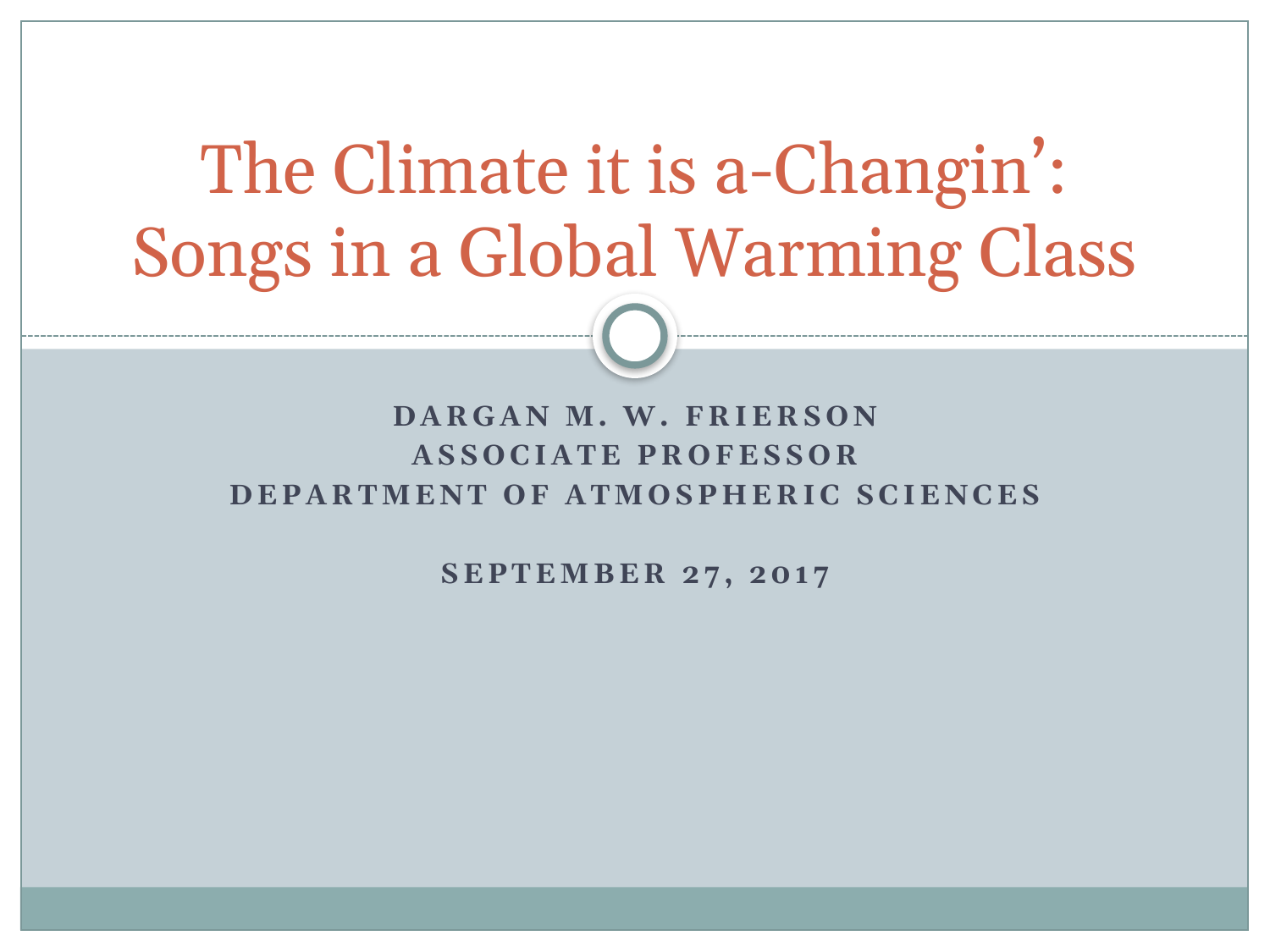

# The Climate it is a-Changin’: Songs in a Global Warming Class
Dargan M. W. Frierson
Associate Professor
Department of Atmospheric Sciences

September 27, 2017